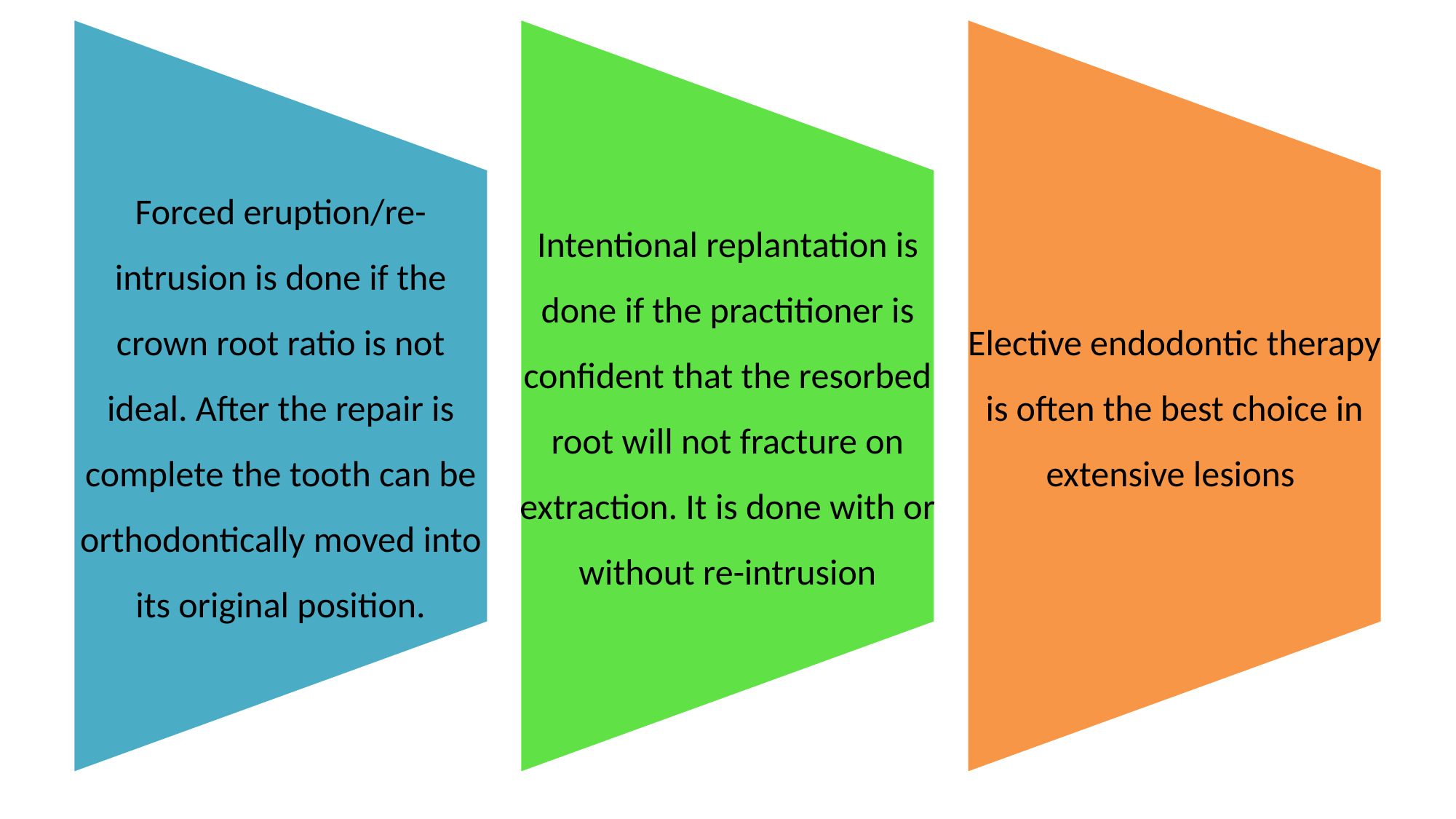

Forced eruption/re-intrusion is done if the crown root ratio is not ideal. After the repair is complete the tooth can be orthodontically moved into its original position.
Intentional replantation is done if the practitioner is confident that the resorbed root will not fracture on extraction. It is done with or without re-intrusion
Elective endodontic therapy is often the best choice in extensive lesions